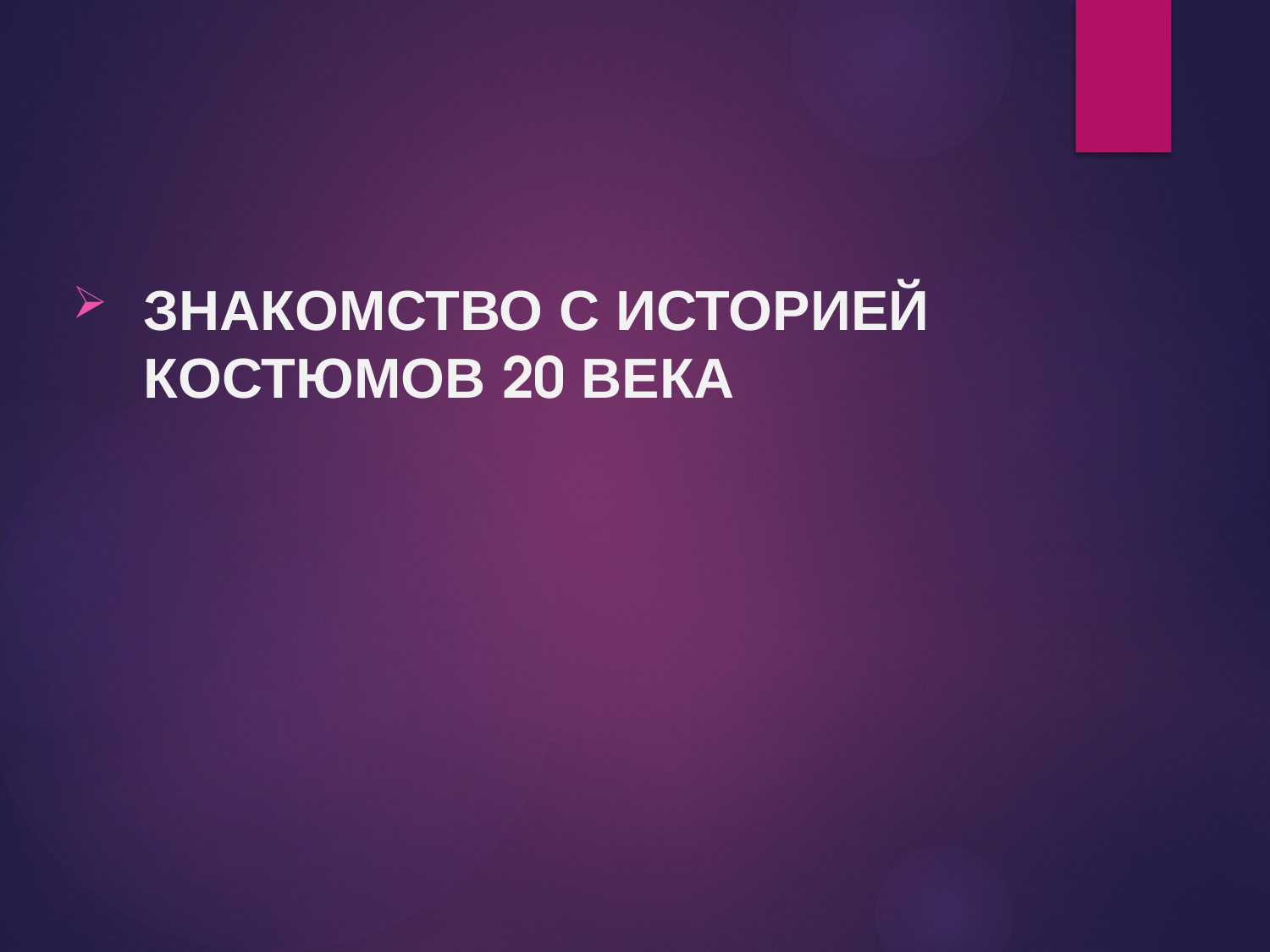

#
Знакомство с историей костюмов 20 века